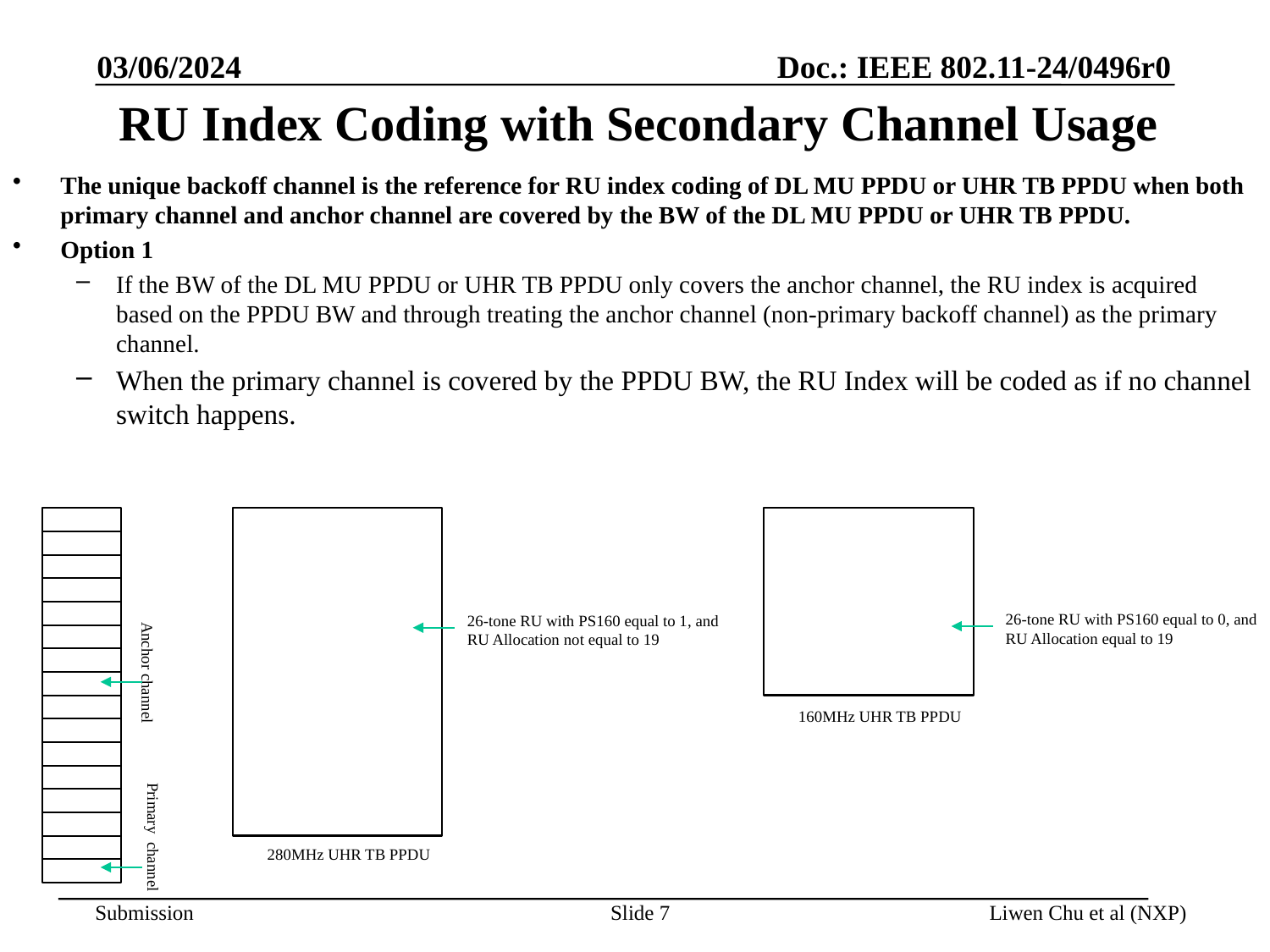

03/06/2024
# RU Index Coding with Secondary Channel Usage
The unique backoff channel is the reference for RU index coding of DL MU PPDU or UHR TB PPDU when both primary channel and anchor channel are covered by the BW of the DL MU PPDU or UHR TB PPDU.
Option 1
If the BW of the DL MU PPDU or UHR TB PPDU only covers the anchor channel, the RU index is acquired based on the PPDU BW and through treating the anchor channel (non-primary backoff channel) as the primary channel.
When the primary channel is covered by the PPDU BW, the RU Index will be coded as if no channel switch happens.

26-tone RU with PS160 equal to 0, and
RU Allocation equal to 19
26-tone RU with PS160 equal to 1, and
RU Allocation not equal to 19

Anchor channel

160MHz UHR TB PPDU

Primary  channel

280MHz UHR TB PPDU

Slide 7
Liwen Chu et al (NXP)